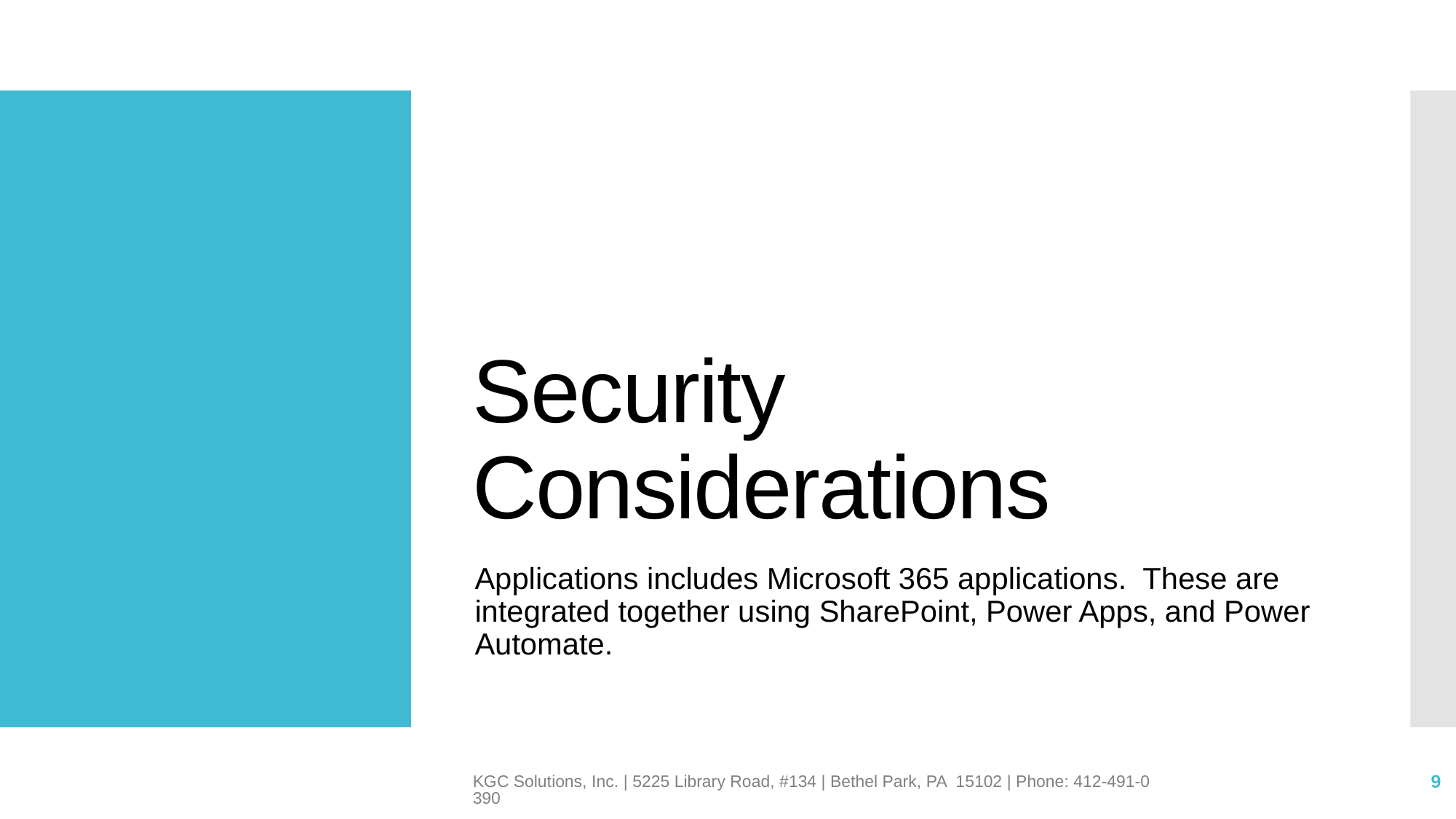

# Security Considerations
Applications includes Microsoft 365 applications.  These are integrated together using SharePoint, Power Apps, and Power Automate.
KGC Solutions, Inc. | 5225 Library Road, #134 | Bethel Park, PA  15102 | Phone: 412-491-0390
9